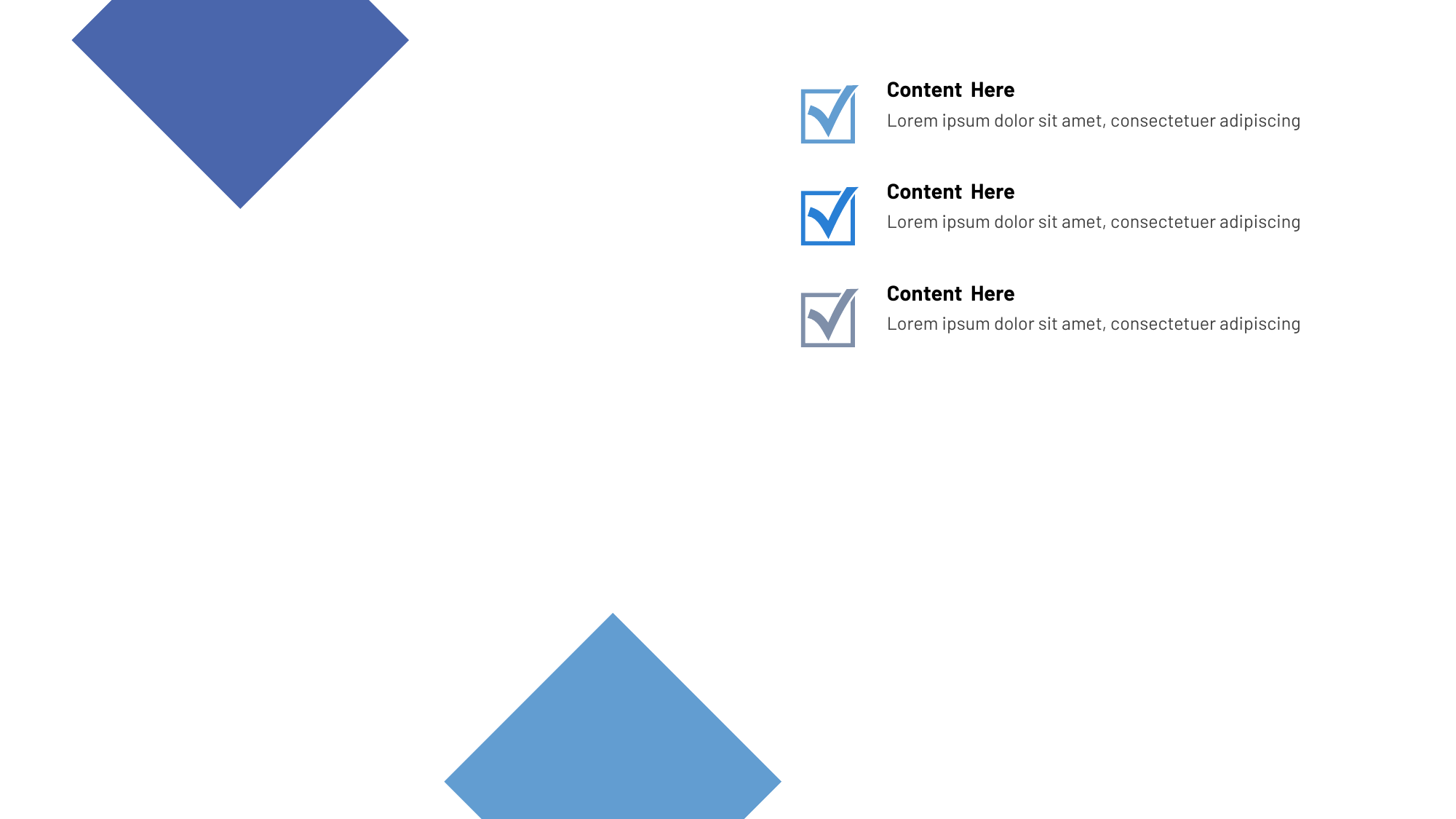

Content  Here
Lorem ipsum dolor sit amet, consectetuer adipiscing

Content  Here
Lorem ipsum dolor sit amet, consectetuer adipiscing

Content  Here
Lorem ipsum dolor sit amet, consectetuer adipiscing